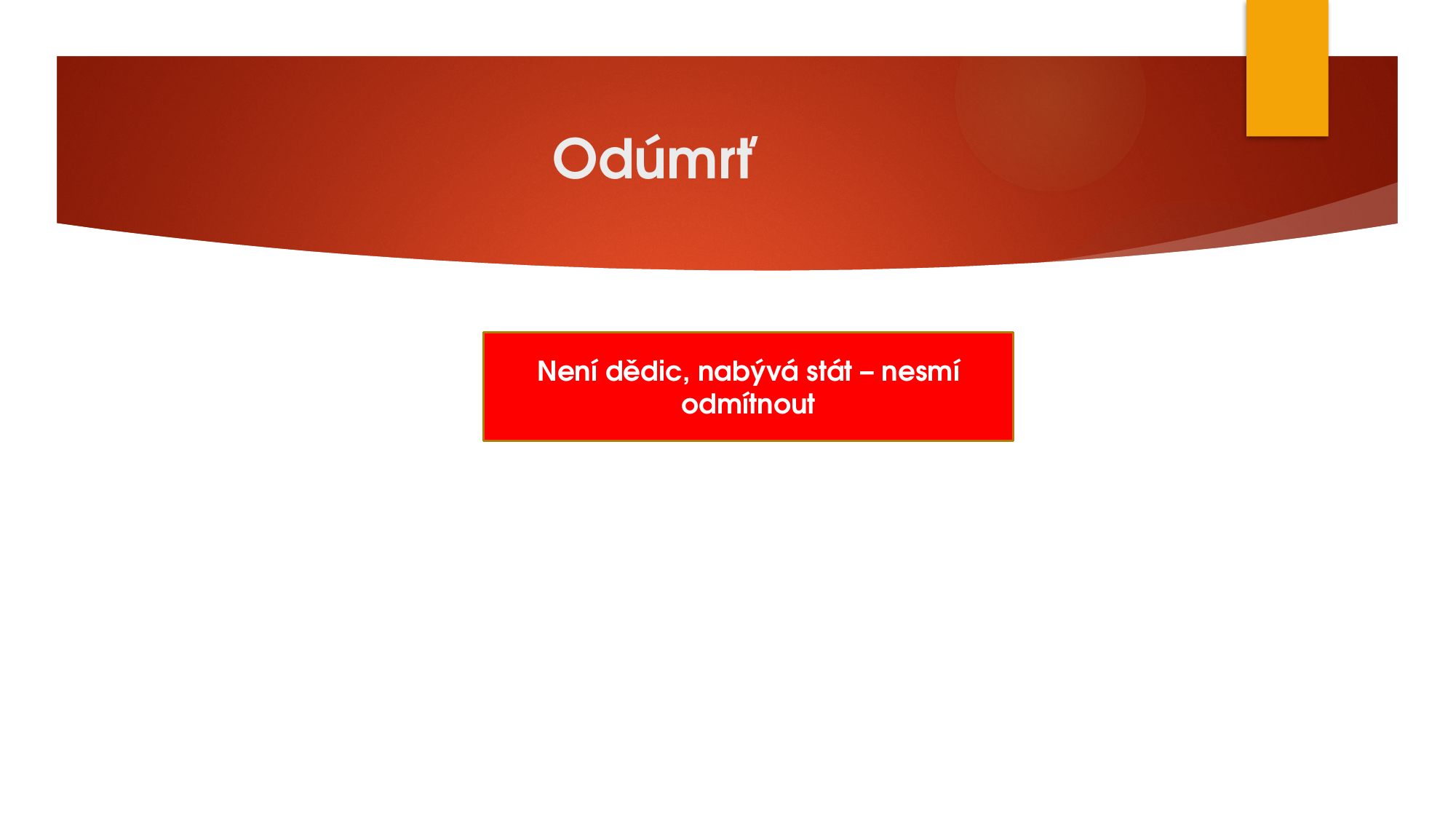

# Odúmrť
Není dědic, nabývá stát – nesmí odmítnout